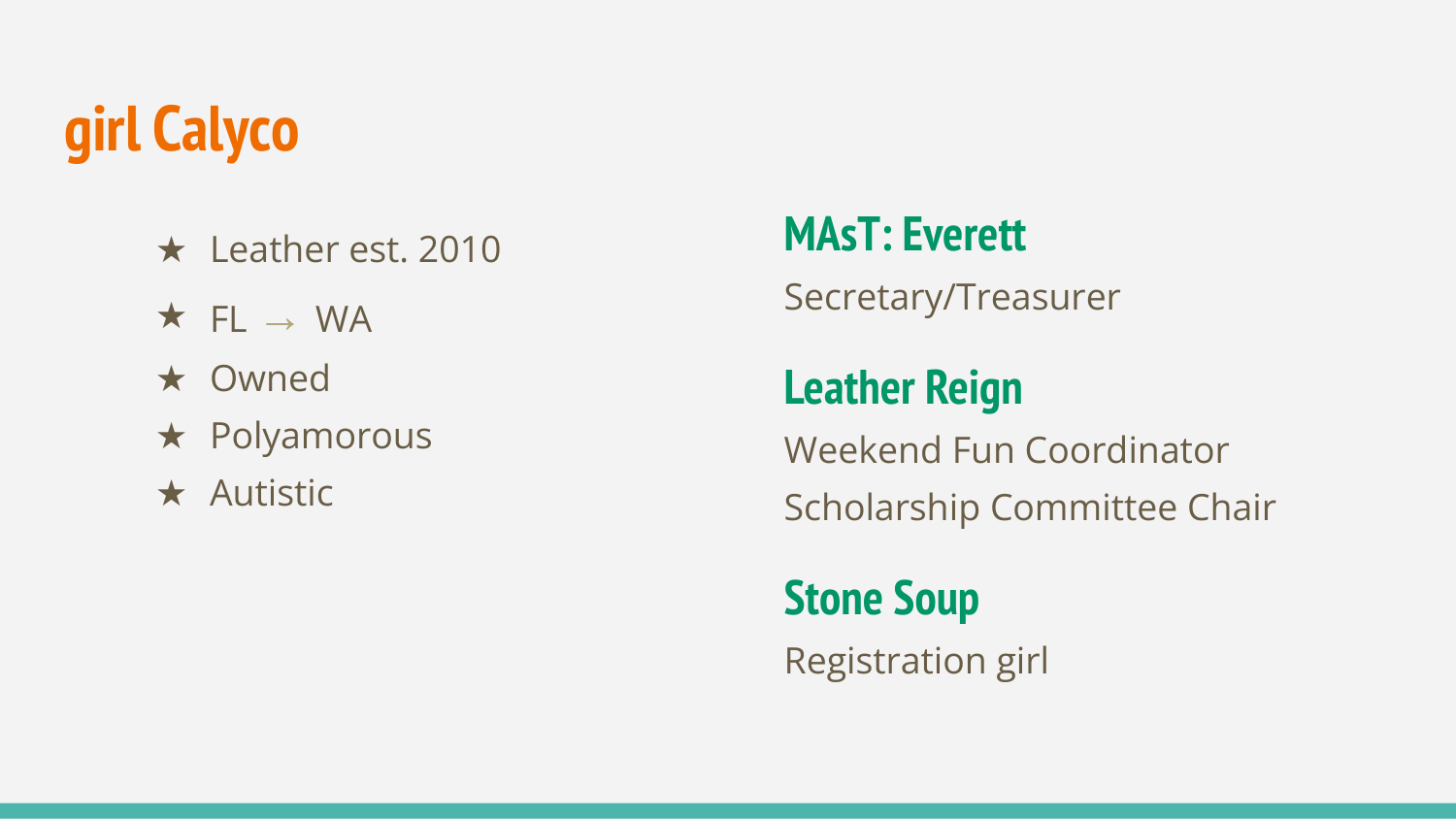

# girl Calyco
MAsT: Everett
Secretary/Treasurer
Leather Reign
Weekend Fun Coordinator
Scholarship Committee Chair
Stone Soup
Registration girl
Leather est. 2010
FL → WA
Owned
Polyamorous
Autistic